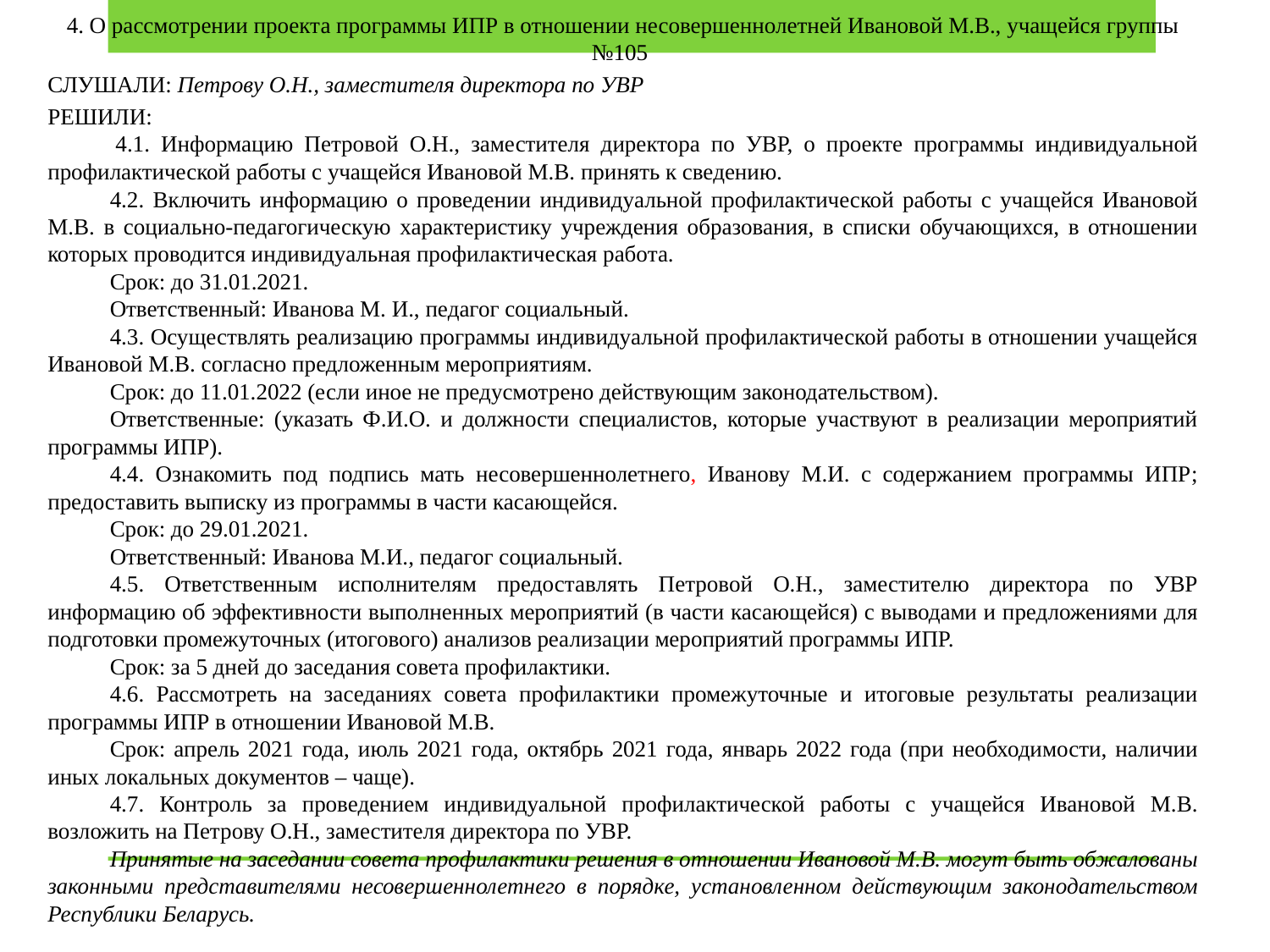

4. О рассмотрении проекта программы ИПР в отношении несовершеннолетней Ивановой М.В., учащейся группы №105
СЛУШАЛИ: Петрову О.Н., заместителя директора по УВР
РЕШИЛИ:
 4.1. Информацию Петровой О.Н., заместителя директора по УВР, о проекте программы индивидуальной профилактической работы с учащейся Ивановой М.В. принять к сведению.
4.2. Включить информацию о проведении индивидуальной профилактической работы с учащейся Ивановой М.В. в социально-педагогическую характеристику учреждения образования, в списки обучающихся, в отношении которых проводится индивидуальная профилактическая работа.
Срок: до 31.01.2021.
Ответственный: Иванова М. И., педагог социальный.
4.3. Осуществлять реализацию программы индивидуальной профилактической работы в отношении учащейся Ивановой М.В. согласно предложенным мероприятиям.
Срок: до 11.01.2022 (если иное не предусмотрено действующим законодательством).
Ответственные: (указать Ф.И.О. и должности специалистов, которые участвуют в реализации мероприятий программы ИПР).
4.4. Ознакомить под подпись мать несовершеннолетнего, Иванову М.И. с содержанием программы ИПР; предоставить выписку из программы в части касающейся.
Срок: до 29.01.2021.
Ответственный: Иванова М.И., педагог социальный.
4.5. Ответственным исполнителям предоставлять Петровой О.Н., заместителю директора по УВР информацию об эффективности выполненных мероприятий (в части касающейся) с выводами и предложениями для подготовки промежуточных (итогового) анализов реализации мероприятий программы ИПР.
Срок: за 5 дней до заседания совета профилактики.
4.6. Рассмотреть на заседаниях совета профилактики промежуточные и итоговые результаты реализации программы ИПР в отношении Ивановой М.В.
Срок: апрель 2021 года, июль 2021 года, октябрь 2021 года, январь 2022 года (при необходимости, наличии иных локальных документов – чаще).
4.7. Контроль за проведением индивидуальной профилактической работы с учащейся Ивановой М.В. возложить на Петрову О.Н., заместителя директора по УВР.
Принятые на заседании совета профилактики решения в отношении Ивановой М.В. могут быть обжалованы законными представителями несовершеннолетнего в порядке, установленном действующим законодательством Республики Беларусь.